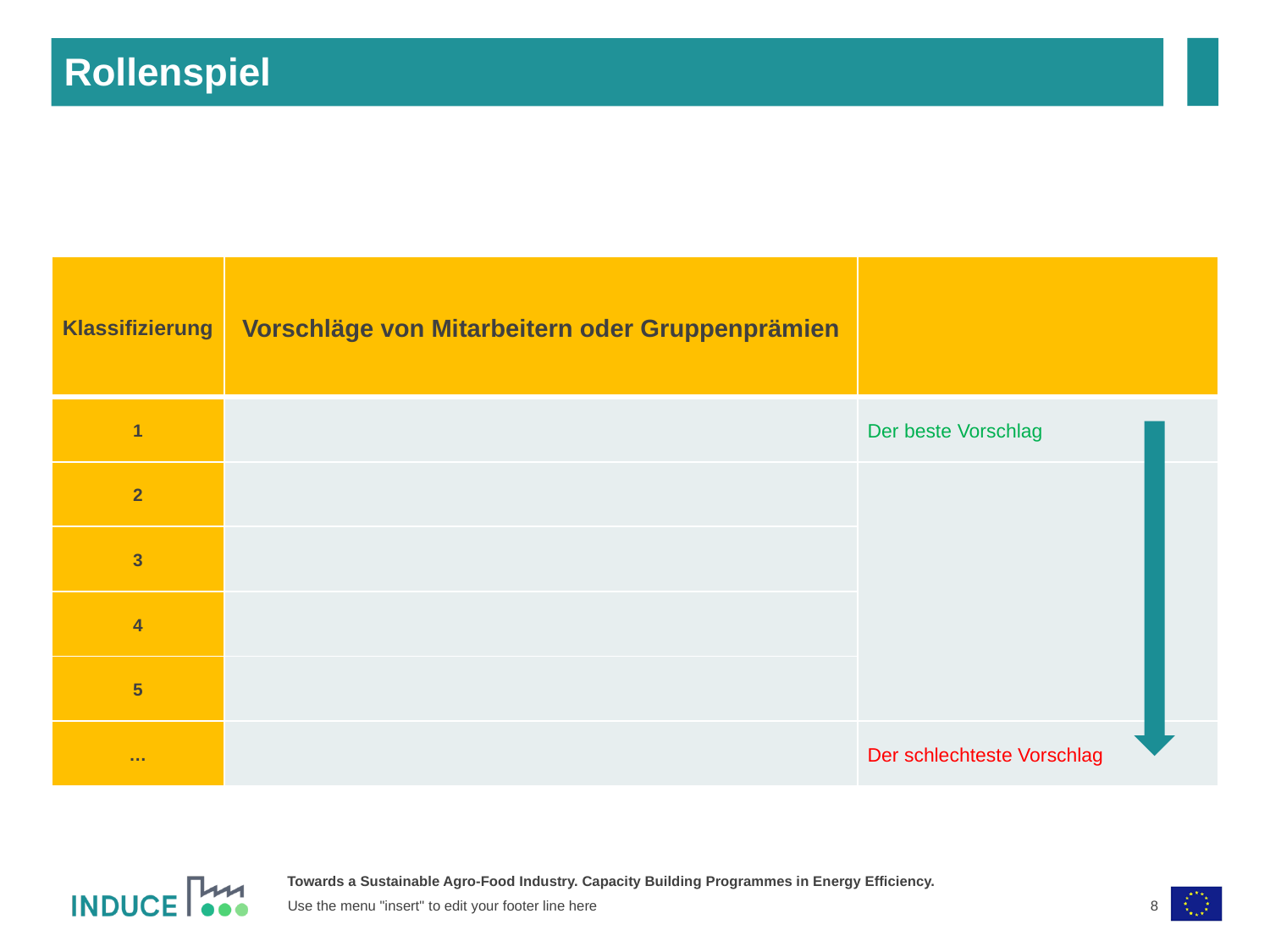

Rollenspiel
| Klassifizierung | Vorschläge von Mitarbeitern oder Gruppenprämien |  |
| --- | --- | --- |
| 1 |  | Der beste Vorschlag |
| 2 |  |  |
| 3 |  |  |
| 4 |  |  |
| 5 |  |  |
| … |  | Der schlechteste Vorschlag |

8
Use the menu "insert" to edit your footer line here